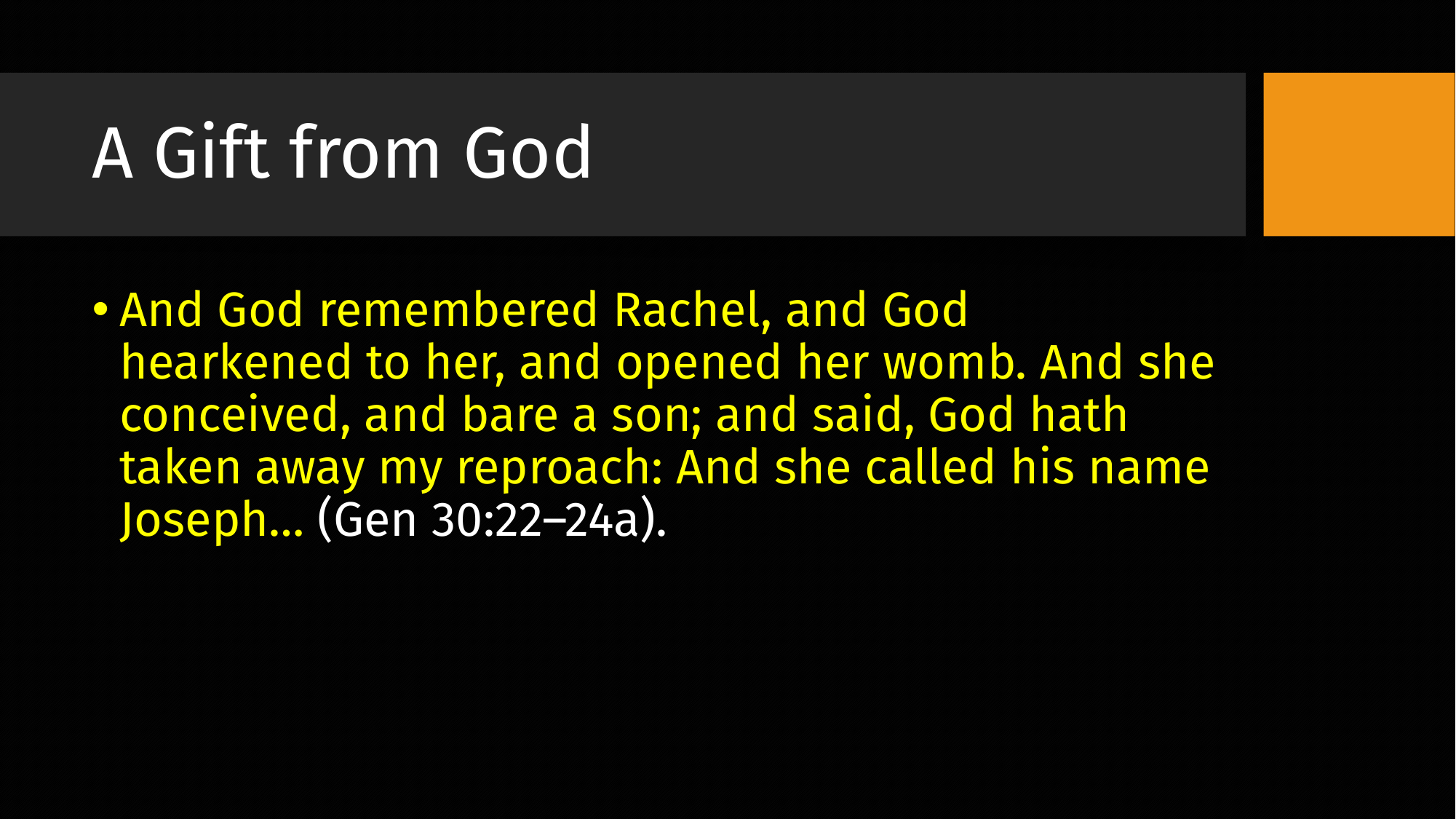

# A Gift from God
And God remembered Rachel, and God hearkened to her, and opened her womb. And she conceived, and bare a son; and said, God hath taken away my reproach: And she called his name Joseph… (Gen 30:22–24a).